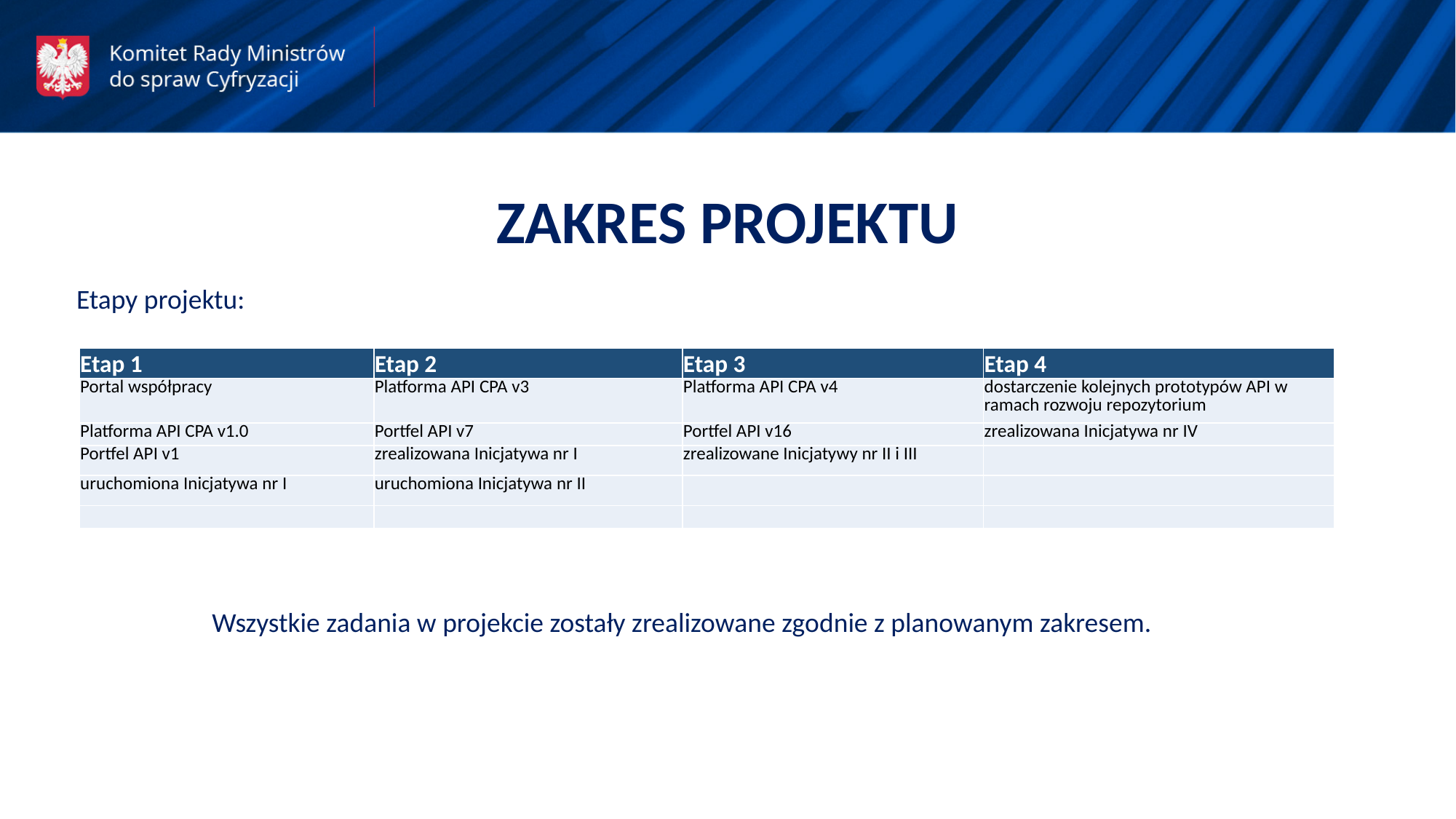

ZAKRES PROJEKTU
Etapy projektu:

| Etap 1 | Etap 2 | Etap 3 | Etap 4 |
| --- | --- | --- | --- |
| Portal współpracy | Platforma API CPA v3 | Platforma API CPA v4 | dostarczenie kolejnych prototypów API w ramach rozwoju repozytorium |
| Platforma API CPA v1.0 | Portfel API v7 | Portfel API v16 | zrealizowana Inicjatywa nr IV |
| Portfel API v1 | zrealizowana Inicjatywa nr I | zrealizowane Inicjatywy nr II i III |  |
| uruchomiona Inicjatywa nr I | uruchomiona Inicjatywa nr II |  |  |
|  |  |  |  |
Wszystkie zadania w projekcie zostały zrealizowane zgodnie z planowanym zakresem.